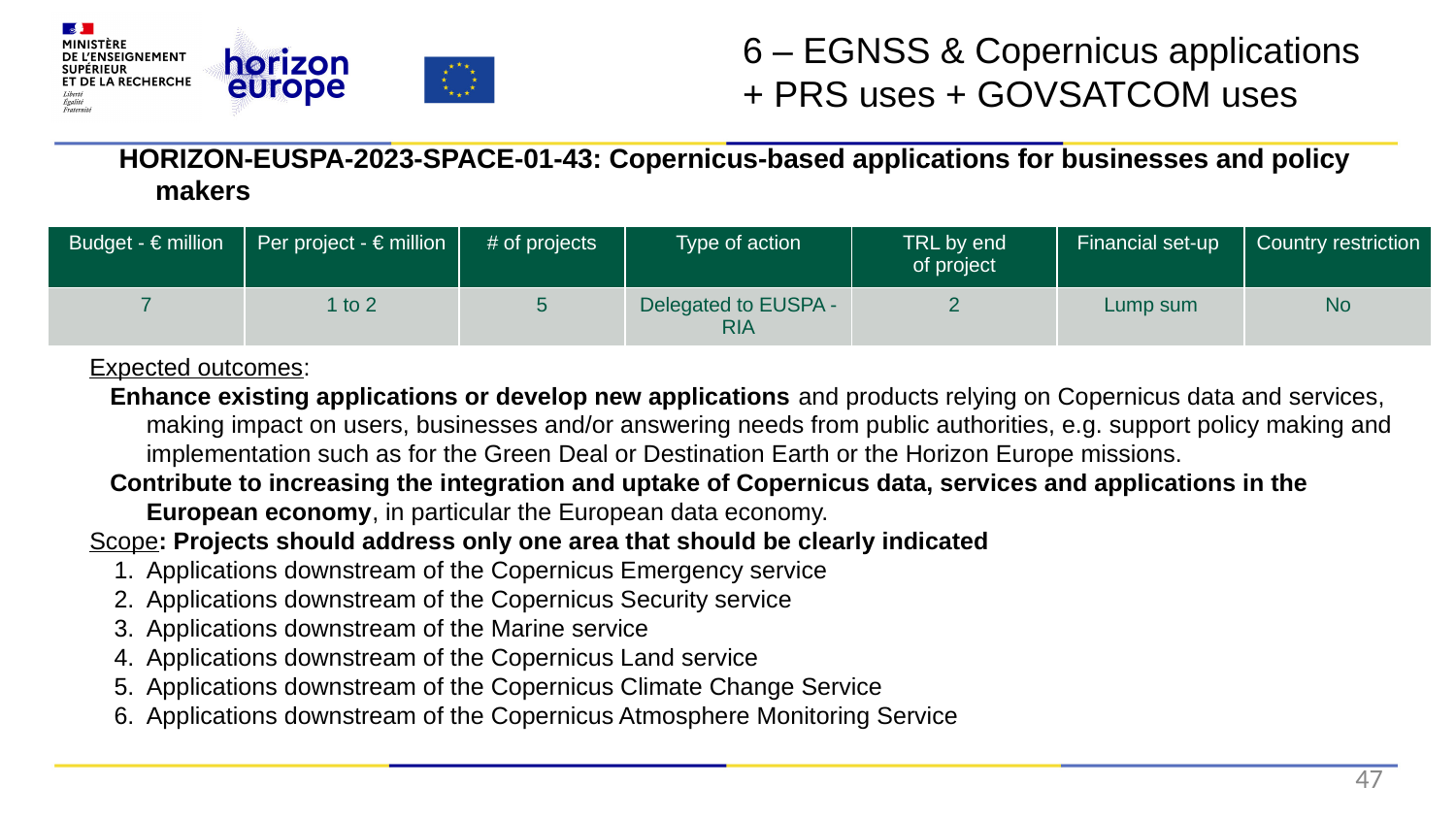

6 – EGNSS & Copernicus applications + PRS uses + GOVSATCOM uses
HORIZON-EUSPA-2023-SPACE-01-43: Copernicus-based applications for businesses and policy makers

Expected outcomes:
Enhance existing applications or develop new applications and products relying on Copernicus data and services, making impact on users, businesses and/or answering needs from public authorities, e.g. support policy making and implementation such as for the Green Deal or Destination Earth or the Horizon Europe missions.
Contribute to increasing the integration and uptake of Copernicus data, services and applications in the European economy, in particular the European data economy.
Scope: Projects should address only one area that should be clearly indicated
Applications downstream of the Copernicus Emergency service
Applications downstream of the Copernicus Security service
Applications downstream of the Marine service
Applications downstream of the Copernicus Land service
Applications downstream of the Copernicus Climate Change Service
Applications downstream of the Copernicus Atmosphere Monitoring Service
| Budget - € million | Per project - € million | # of projects | Type of action | TRL by end of project​ | Financial set-up | Country restriction |
| --- | --- | --- | --- | --- | --- | --- |
| 7 | 1 to 2 | 5 | Delegated to EUSPA - RIA​ | 2 | Lump sum | No |
47